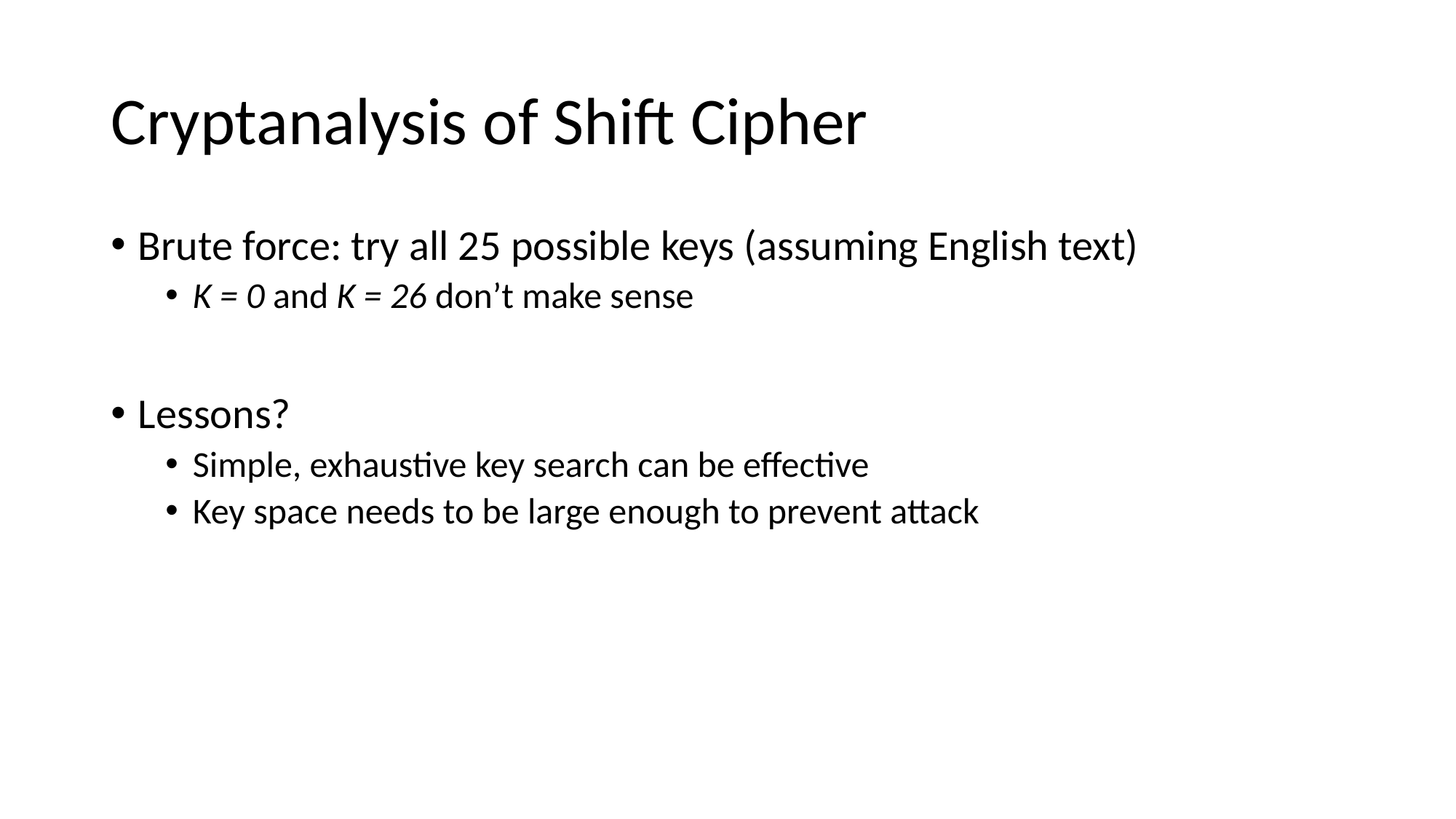

# Cryptanalysis of Shift Cipher
Brute force: try all 25 possible keys (assuming English text)
K = 0 and K = 26 don’t make sense

Lessons?
Simple, exhaustive key search can be effective
Key space needs to be large enough to prevent attack